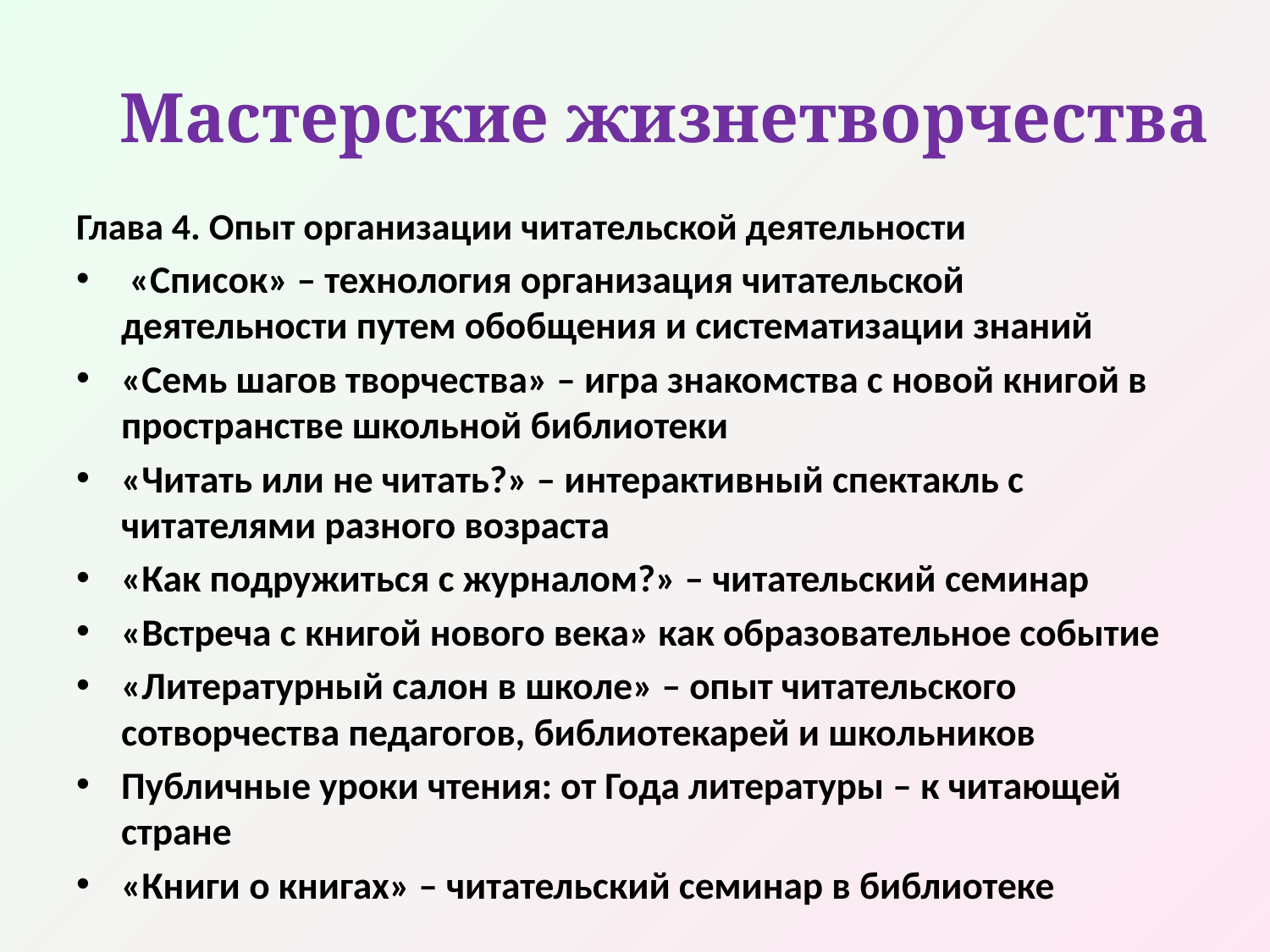

# Мастерские жизнетворчества
Глава 4. Опыт организации читательской деятельности
 «Список» – технология организация читательской деятельности путем обобщения и систематизации знаний
«Семь шагов творчества» – игра знакомства с новой книгой в пространстве школьной библиотеки
«Читать или не читать?» – интерактивный спектакль с читателями разного возраста
«Как подружиться с журналом?» – читательский семинар
«Встреча с книгой нового века» как образовательное событие
«Литературный салон в школе» – опыт читательского сотворчества педагогов, библиотекарей и школьников
Публичные уроки чтения: от Года литературы – к читающей стране
«Книги о книгах» – читательский семинар в библиотеке